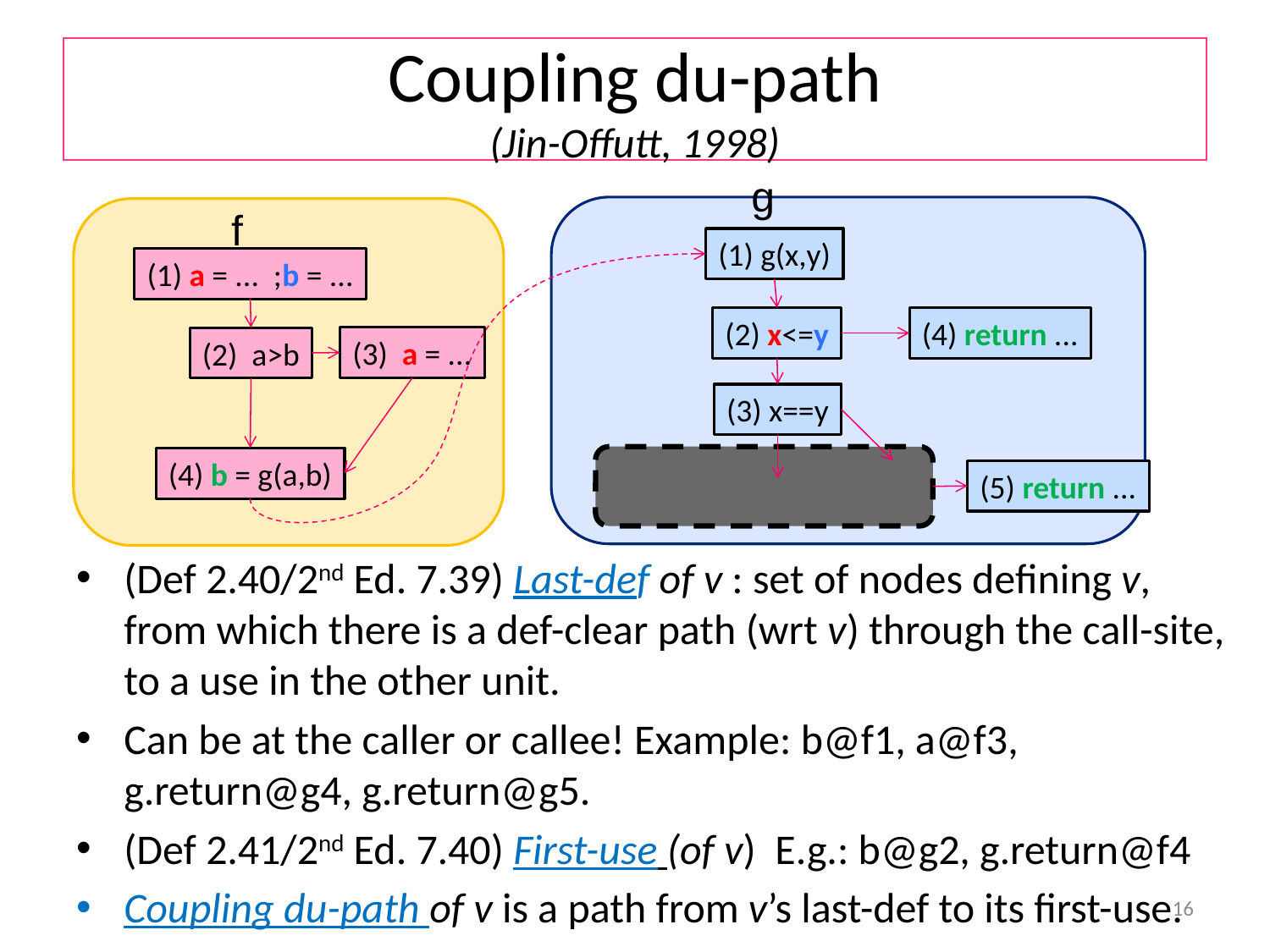

# Coupling du-path (Jin-Offutt, 1998)
g
f

(1) g(x,y)
(1) a = ...  ;b = ...
(2) x<=y
(4) return ...
(3)  a = ...
(2)  a>b
(3) x==y

(4) b = g(a,b)
(5) return ...
(Def 2.40/2nd Ed. 7.39) Last-def of v : set of nodes defining v, from which there is a def-clear path (wrt v) through the call-site, to a use in the other unit.
Can be at the caller or callee! Example: b@f1, a@f3, g.return@g4, g.return@g5.
(Def 2.41/2nd Ed. 7.40) First-use (of v)  E.g.: b@g2, g.return@f4
Coupling du-path of v is a path from v’s last-def to its first-use.
16